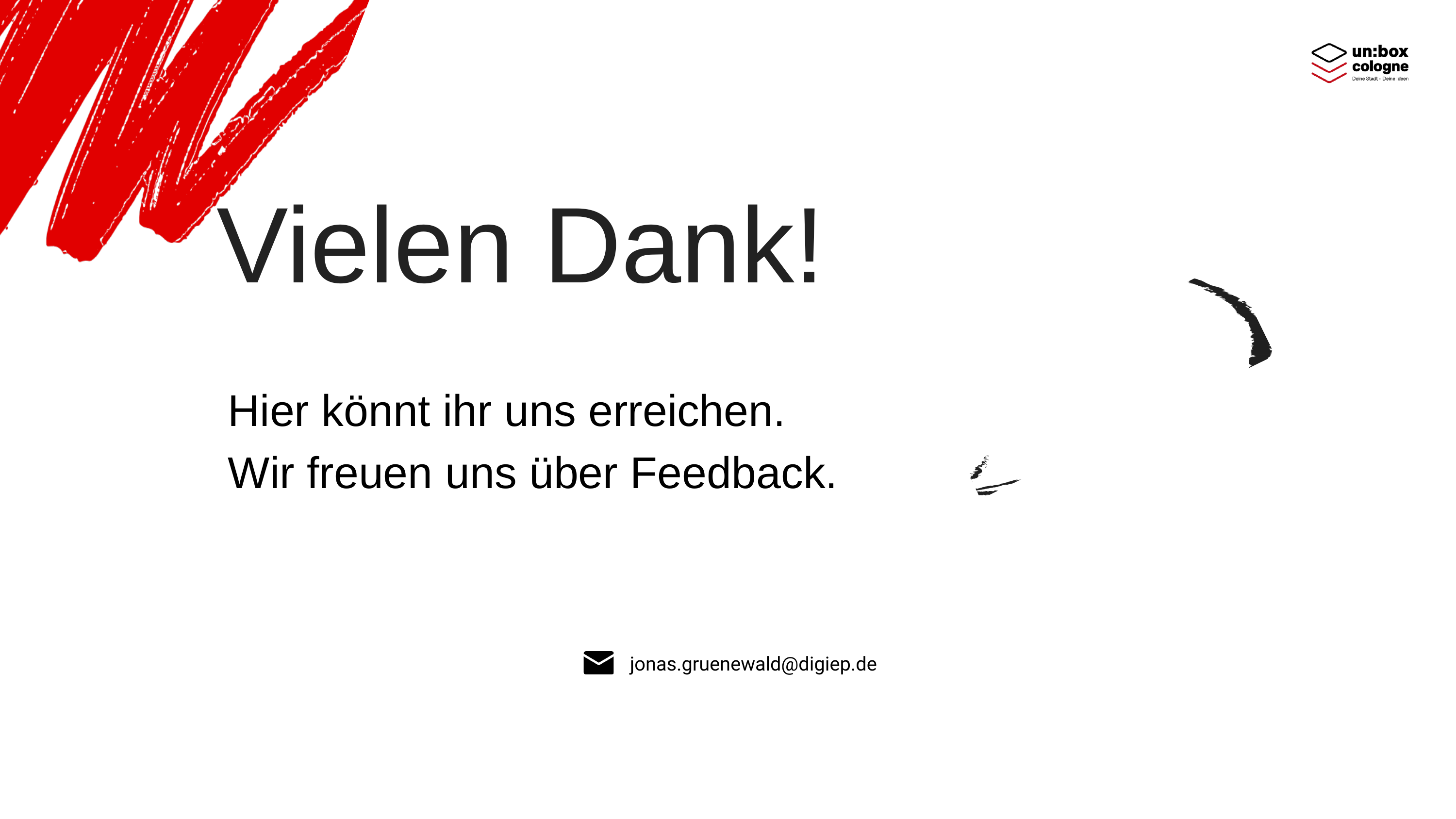

Vielen Dank!

Hier könnt ihr uns erreichen. Wir freuen uns über Feedback.
jonas.gruenewald@digiep.de